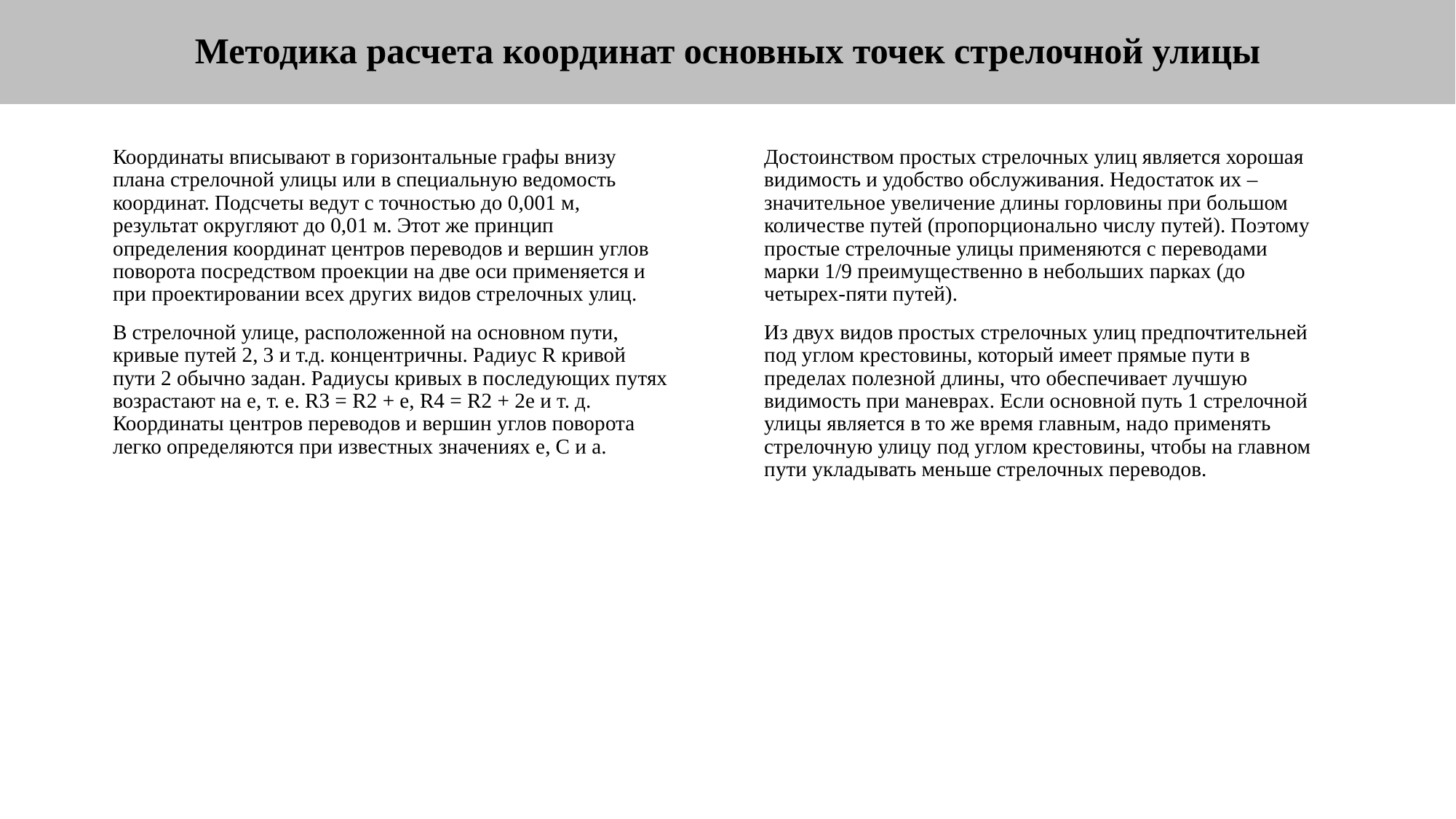

Методика расчета координат основных точек стрелочной улицы
Координаты вписывают в горизонтальные графы внизу плана стрелочной улицы или в специальную ведомость координат. Подсчеты ведут с точностью до 0,001 м, результат округляют до 0,01 м. Этот же принцип определения координат центров переводов и вершин углов поворота посредством проекции на две оси применяется и при проектировании всех других видов стрелочных улиц.
В стрелочной улице, расположенной на основном пути, кривые путей 2, 3 и т.д. концентричны. Радиус R кривой пути 2 обычно задан. Радиусы кривых в последующих путях возрастают на е, т. е. R3 = R2 + е, R4 = R2 + 2е и т. д. Координаты центров переводов и вершин углов поворота легко определяются при известных значениях е, С и а.
Достоинством простых стрелочных улиц является хорошая видимость и удобство обслуживания. Недостаток их – значительное увеличение длины горловины при большом количестве путей (пропорционально числу путей). Поэтому простые стрелочные улицы применяются с переводами марки 1/9 преимущественно в небольших парках (до четырех-пяти путей).
Из двух видов простых стрелочных улиц предпочтительней под углом крестовины, который имеет прямые пути в пределах полезной длины, что обеспечивает лучшую видимость при маневрах. Если основной путь 1 стрелочной улицы является в то же время главным, надо применять стрелочную улицу под углом крестовины, чтобы на главном пути укладывать меньше стрелочных переводов.